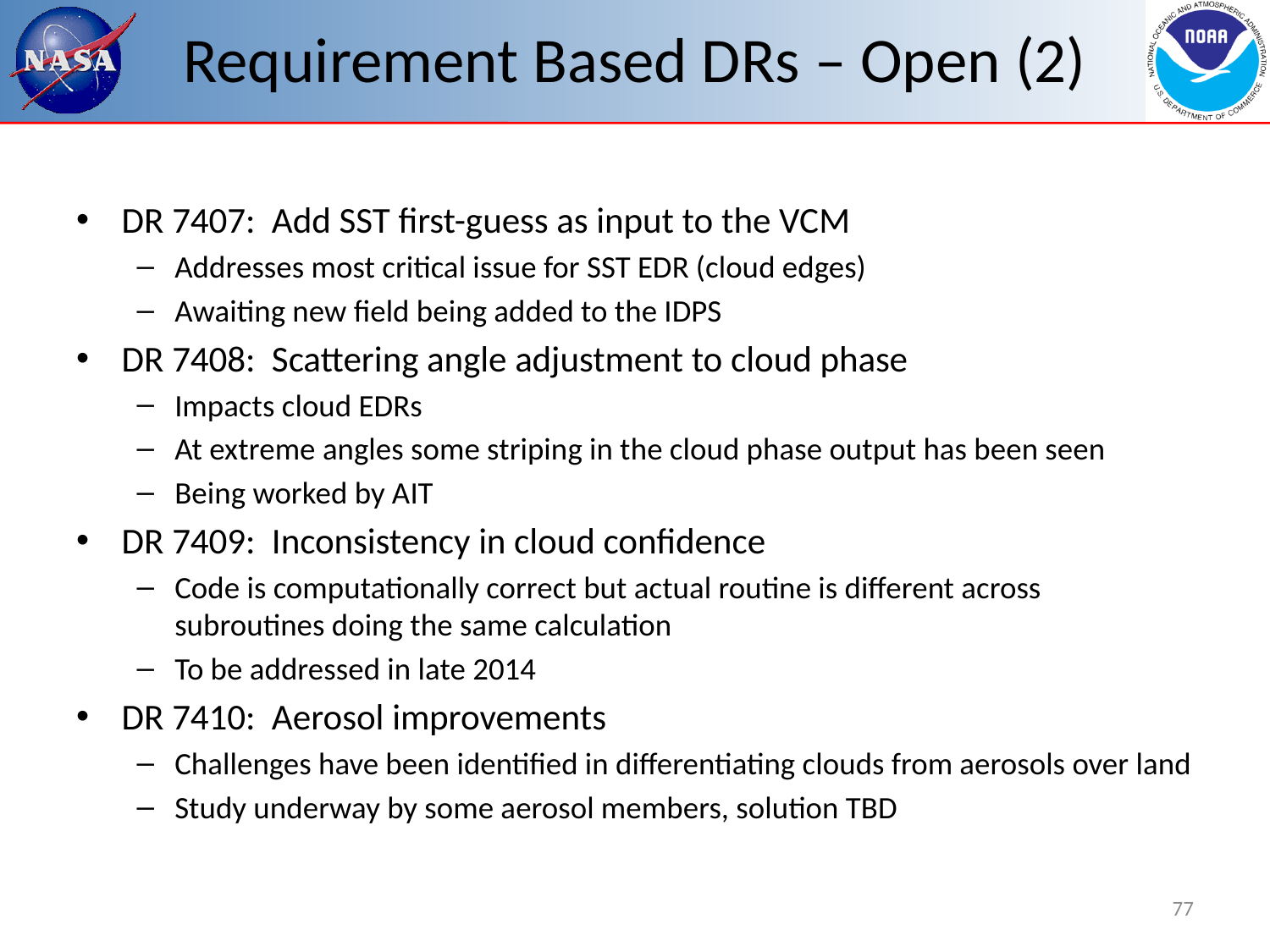

# Requirement Based DRs – Open (2)
DR 7407:  Add SST first-guess as input to the VCM
Addresses most critical issue for SST EDR (cloud edges)
Awaiting new field being added to the IDPS
DR 7408:  Scattering angle adjustment to cloud phase
Impacts cloud EDRs
At extreme angles some striping in the cloud phase output has been seen
Being worked by AIT
DR 7409:  Inconsistency in cloud confidence
Code is computationally correct but actual routine is different across subroutines doing the same calculation
To be addressed in late 2014
DR 7410:  Aerosol improvements
Challenges have been identified in differentiating clouds from aerosols over land
Study underway by some aerosol members, solution TBD
77